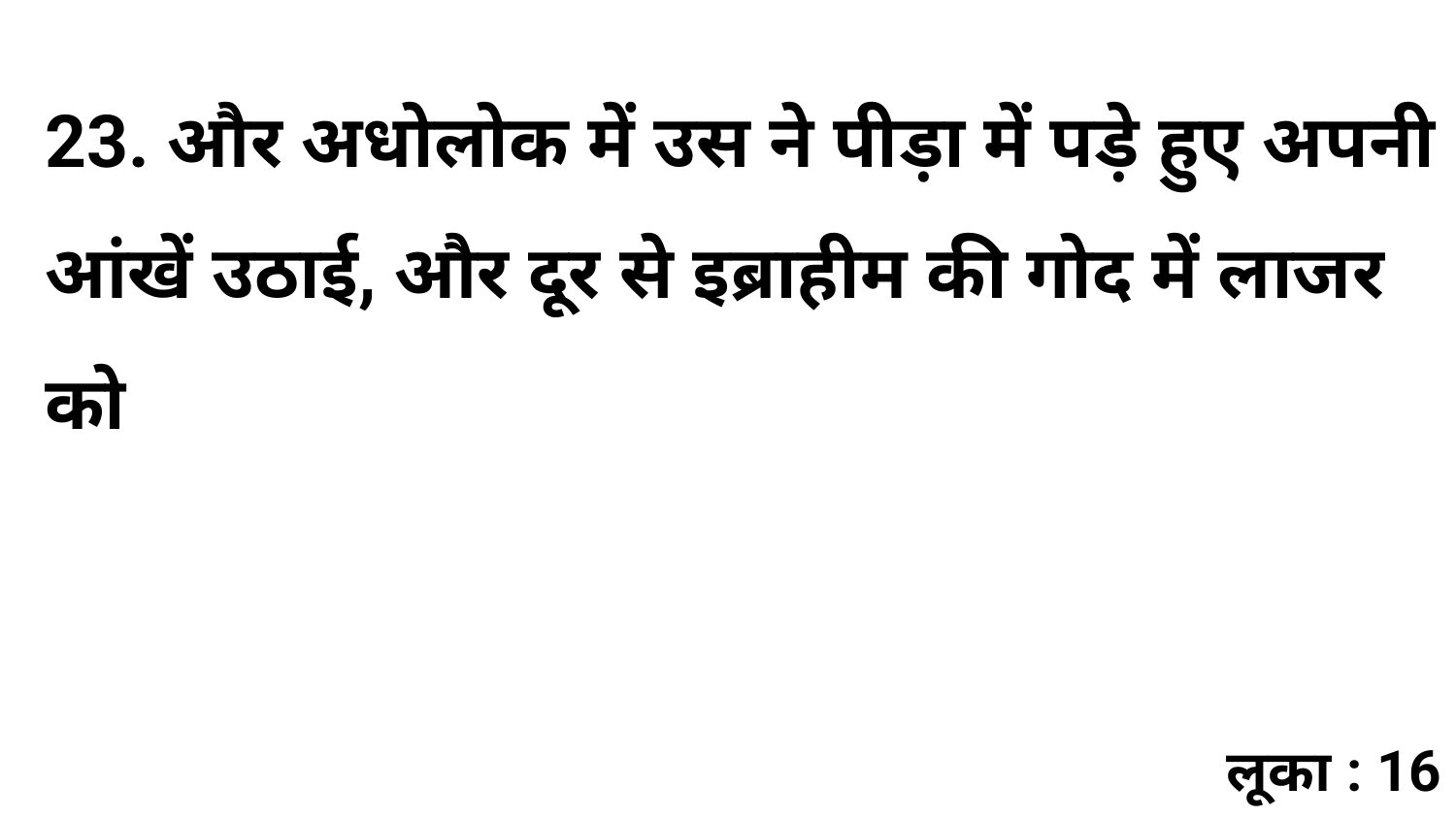

23. और अधोलोक में उस ने पीड़ा में पड़े हुए अपनी आंखें उठाई, और दूर से इब्राहीम की गोद में लाजर को
लूका : 16